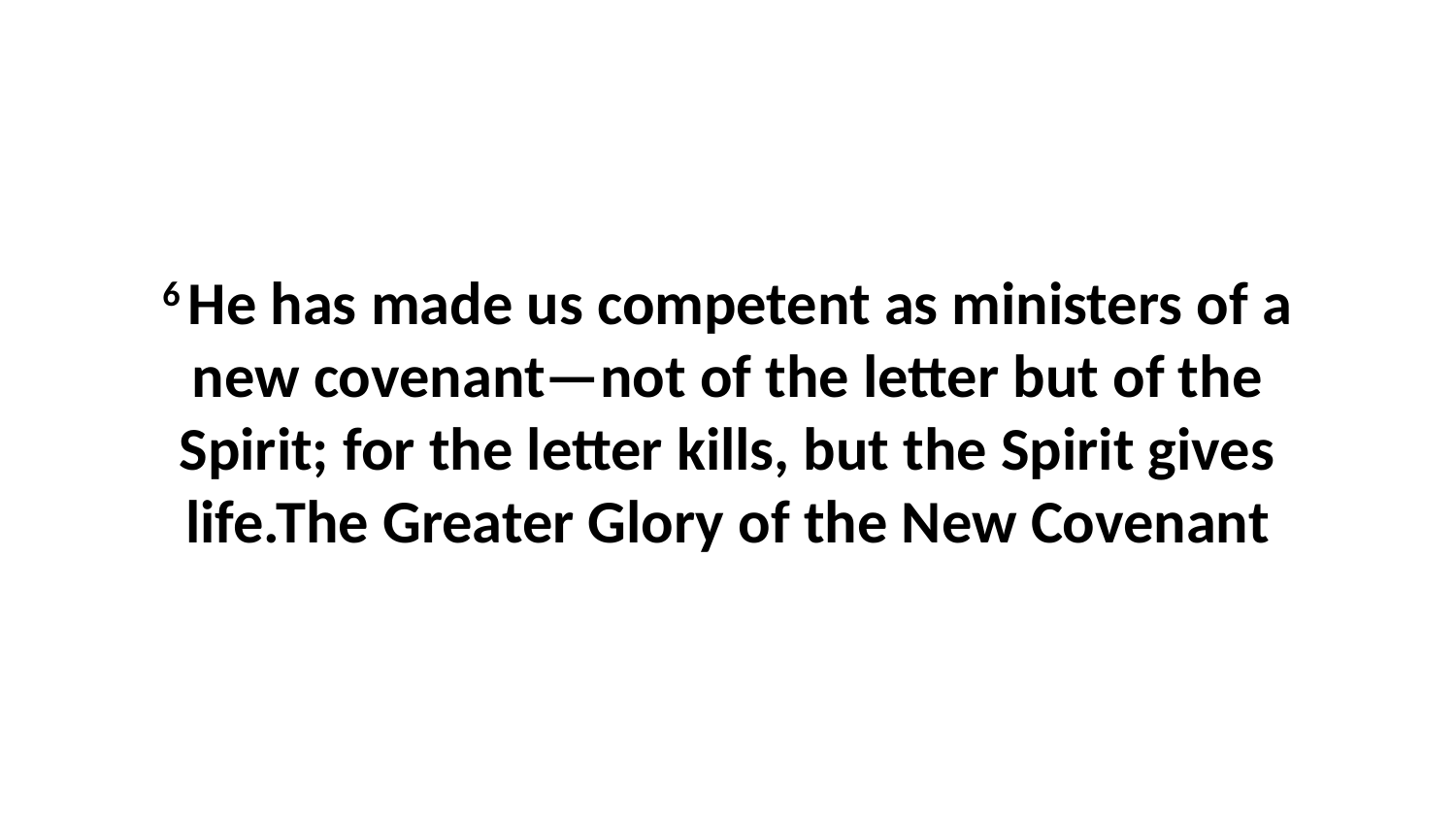

6 He has made us competent as ministers of a new covenant—not of the letter but of the Spirit; for the letter kills, but the Spirit gives life.The Greater Glory of the New Covenant